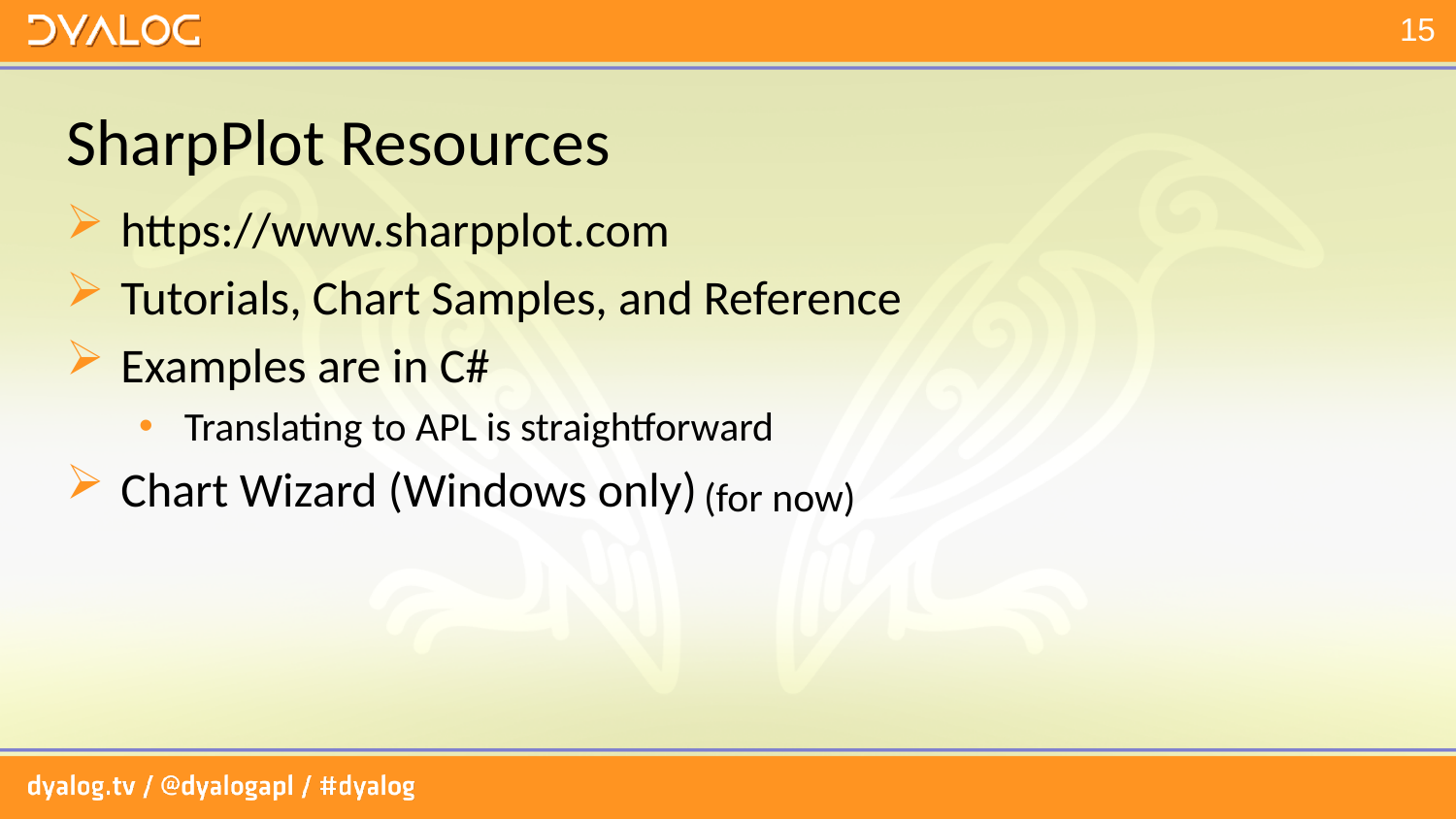

# SharpPlot Resources
https://www.sharpplot.com
Tutorials, Chart Samples, and Reference
Examples are in C#
Translating to APL is straightforward
Chart Wizard (Windows only)
(for now)